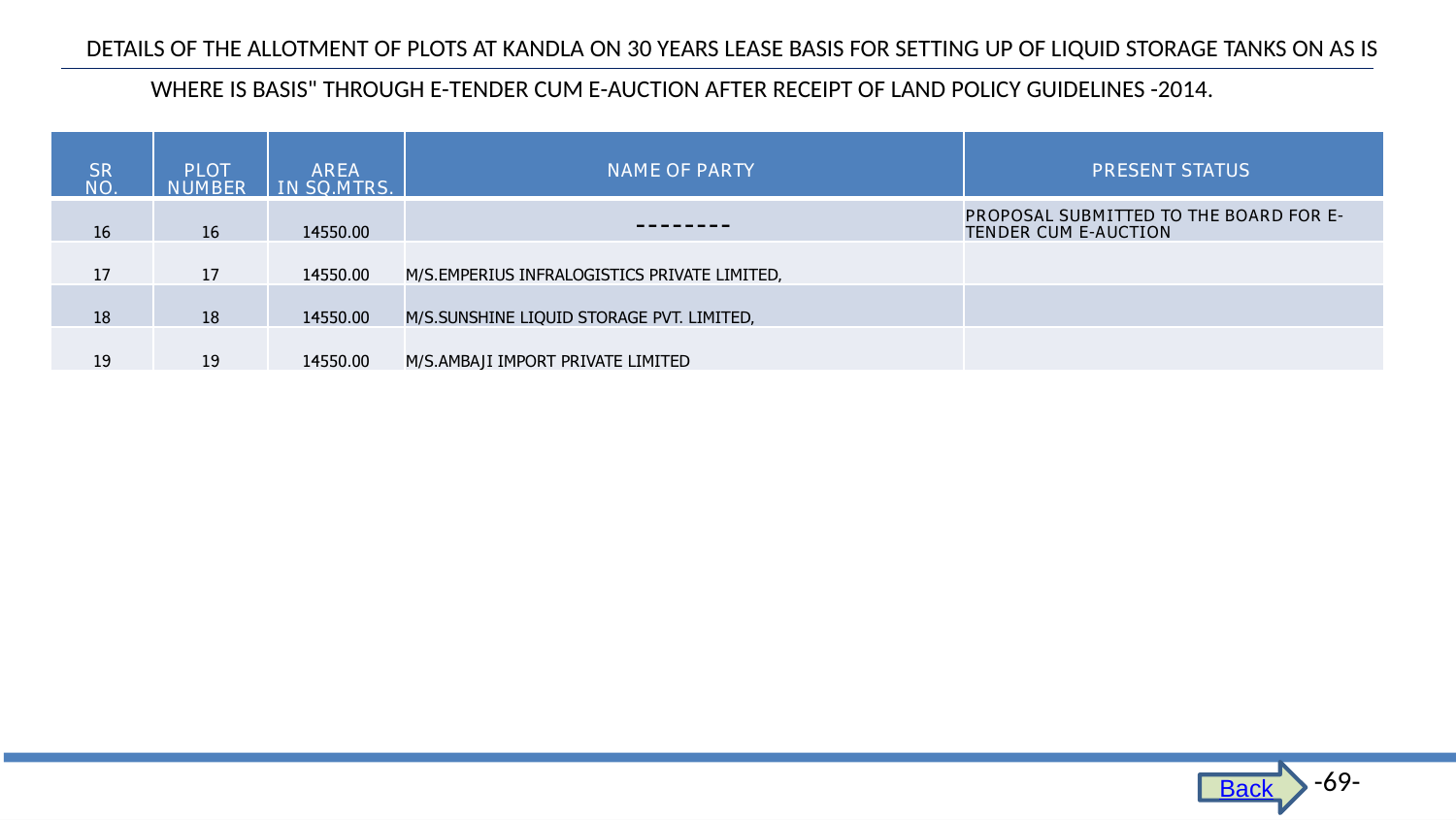

DETAILS OF THE ALLOTMENT OF PLOTS AT KANDLA ON 30 YEARS LEASE BASIS FOR SETTING UP OF LIQUID STORAGE TANKS ON AS IS WHERE IS BASIS" THROUGH E-TENDER CUM E-AUCTION AFTER RECEIPT OF LAND POLICY GUIDELINES -2014.
| SR NO. | PLOT NUMBER | AREA IN SQ.MTRS. | NAME OF PARTY | PRESENT STATUS |
| --- | --- | --- | --- | --- |
| 16 | 16 | 14550.00 | -------- | PROPOSAL SUBMITTED TO THE BOARD FOR E-TENDER CUM E-AUCTION |
| 17 | 17 | 14550.00 | M/S.EMPERIUS INFRALOGISTICS PRIVATE LIMITED, |  |
| 18 | 18 | 14550.00 | M/S.SUNSHINE LIQUID STORAGE PVT. LIMITED, |  |
| 19 | 19 | 14550.00 | M/S.AMBAJI IMPORT PRIVATE LIMITED |  |
Back